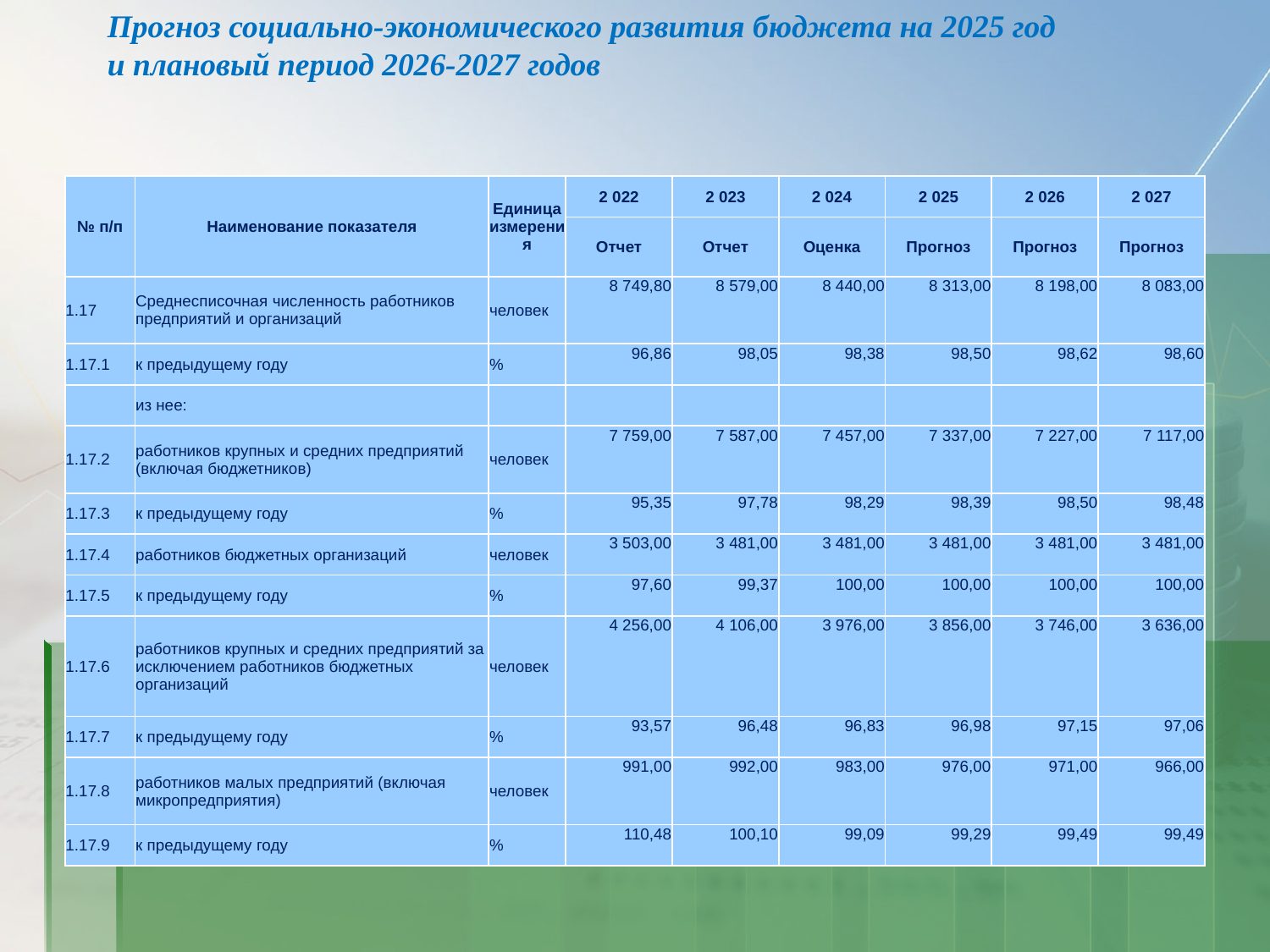

Прогноз социально-экономического развития бюджета на 2025 год и плановый период 2026-2027 годов
| № п/п | Наименование показателя | Единица измерения | 2 022 | 2 023 | 2 024 | 2 025 | 2 026 | 2 027 |
| --- | --- | --- | --- | --- | --- | --- | --- | --- |
|  |  |  | Отчет | Отчет | Оценка | Прогноз | Прогноз | Прогноз |
| 1.17 | Среднесписочная численность работников предприятий и организаций | человек | 8 749,80 | 8 579,00 | 8 440,00 | 8 313,00 | 8 198,00 | 8 083,00 |
| 1.17.1 | к предыдущему году | % | 96,86 | 98,05 | 98,38 | 98,50 | 98,62 | 98,60 |
|  | из нее: |  |  |  |  |  |  |  |
| 1.17.2 | работников крупных и средних предприятий (включая бюджетников) | человек | 7 759,00 | 7 587,00 | 7 457,00 | 7 337,00 | 7 227,00 | 7 117,00 |
| 1.17.3 | к предыдущему году | % | 95,35 | 97,78 | 98,29 | 98,39 | 98,50 | 98,48 |
| 1.17.4 | работников бюджетных организаций | человек | 3 503,00 | 3 481,00 | 3 481,00 | 3 481,00 | 3 481,00 | 3 481,00 |
| 1.17.5 | к предыдущему году | % | 97,60 | 99,37 | 100,00 | 100,00 | 100,00 | 100,00 |
| 1.17.6 | работников крупных и средних предприятий за исключением работников бюджетных организаций | человек | 4 256,00 | 4 106,00 | 3 976,00 | 3 856,00 | 3 746,00 | 3 636,00 |
| 1.17.7 | к предыдущему году | % | 93,57 | 96,48 | 96,83 | 96,98 | 97,15 | 97,06 |
| 1.17.8 | работников малых предприятий (включая микропредприятия) | человек | 991,00 | 992,00 | 983,00 | 976,00 | 971,00 | 966,00 |
| 1.17.9 | к предыдущему году | % | 110,48 | 100,10 | 99,09 | 99,29 | 99,49 | 99,49 |